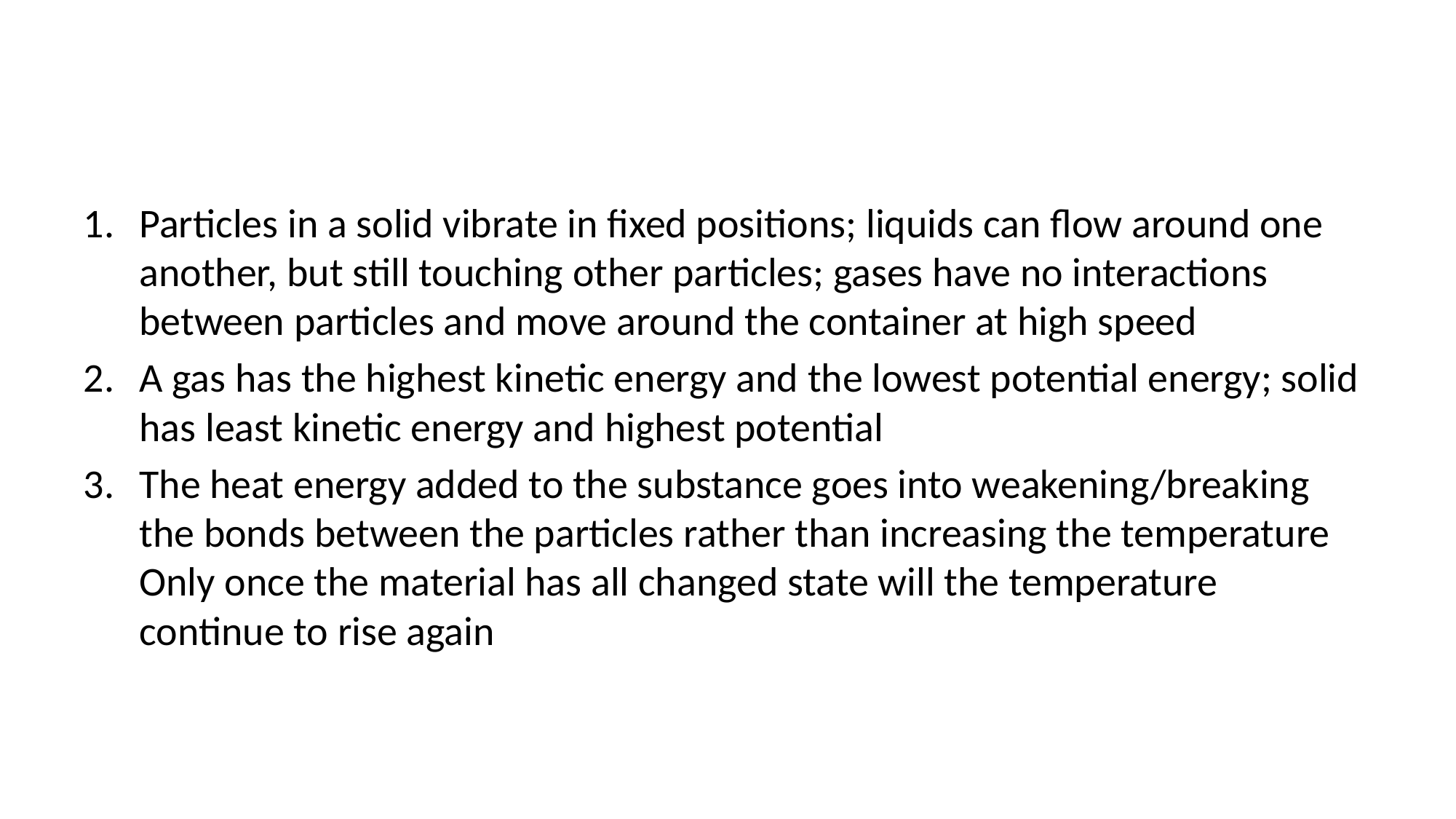

#
Particles in a solid vibrate in fixed positions; liquids can flow around one another, but still touching other particles; gases have no interactions between particles and move around the container at high speed
A gas has the highest kinetic energy and the lowest potential energy; solid has least kinetic energy and highest potential
The heat energy added to the substance goes into weakening/breaking the bonds between the particles rather than increasing the temperature
Only once the material has all changed state will the temperature continue to rise again